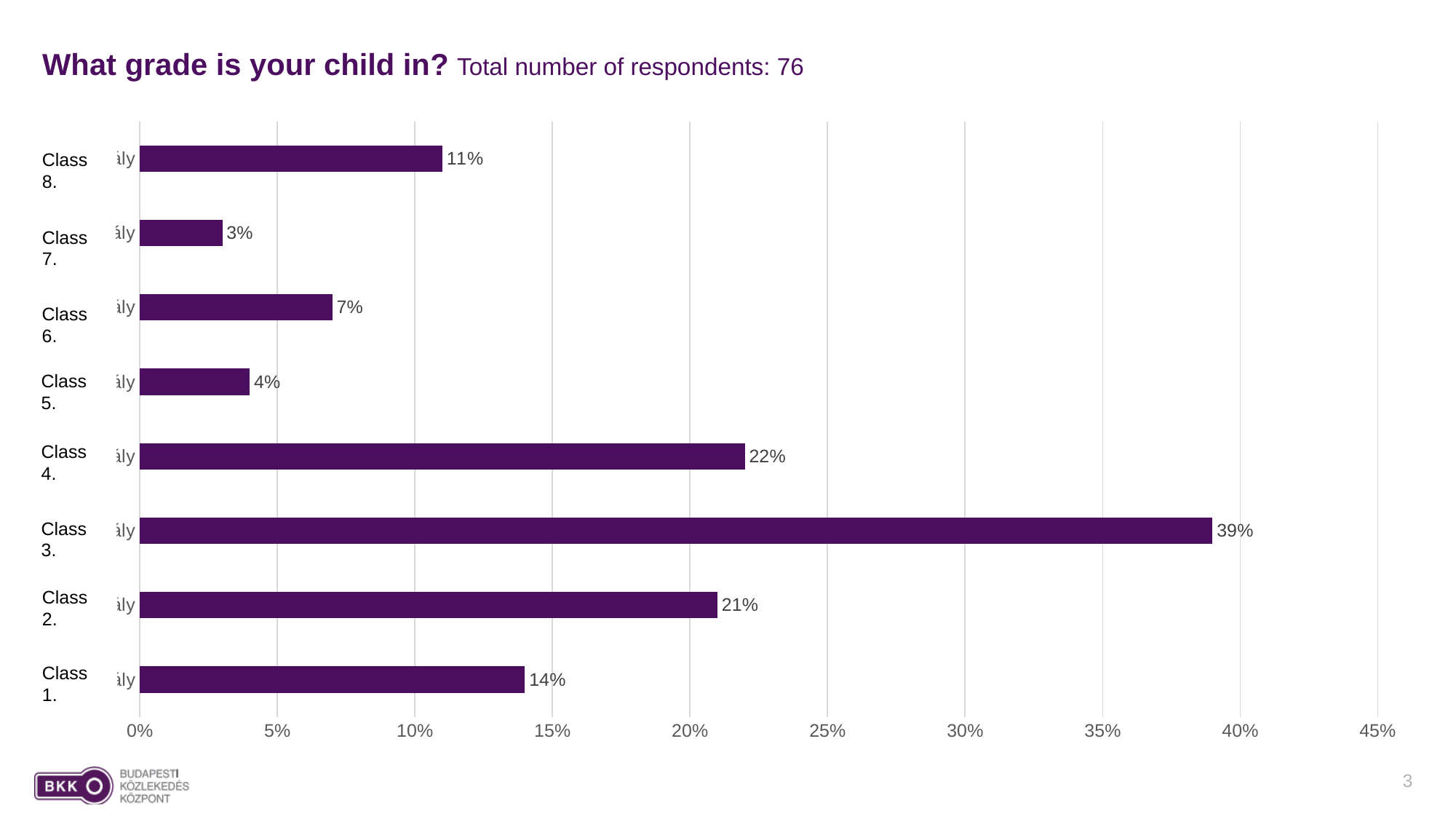

# What grade is your child in? Total number of respondents: 76

### Chart

| Category | 1. adatsor |
|---|---|
| 1 osztály | 0.14 |
| 2. osztály | 0.21 |
| 3. osztály | 0.39 |
| 4. osztály | 0.22 |
| 5. osztály | 0.04 |
| 6. osztály | 0.07 |
| 7. osztály | 0.03 |
| 8. osztály | 0.11 |
Class 8.
Class 7.
Class 6.
Class 5.
Class 4.
Class 3.
Class 2.
Class 1.
3